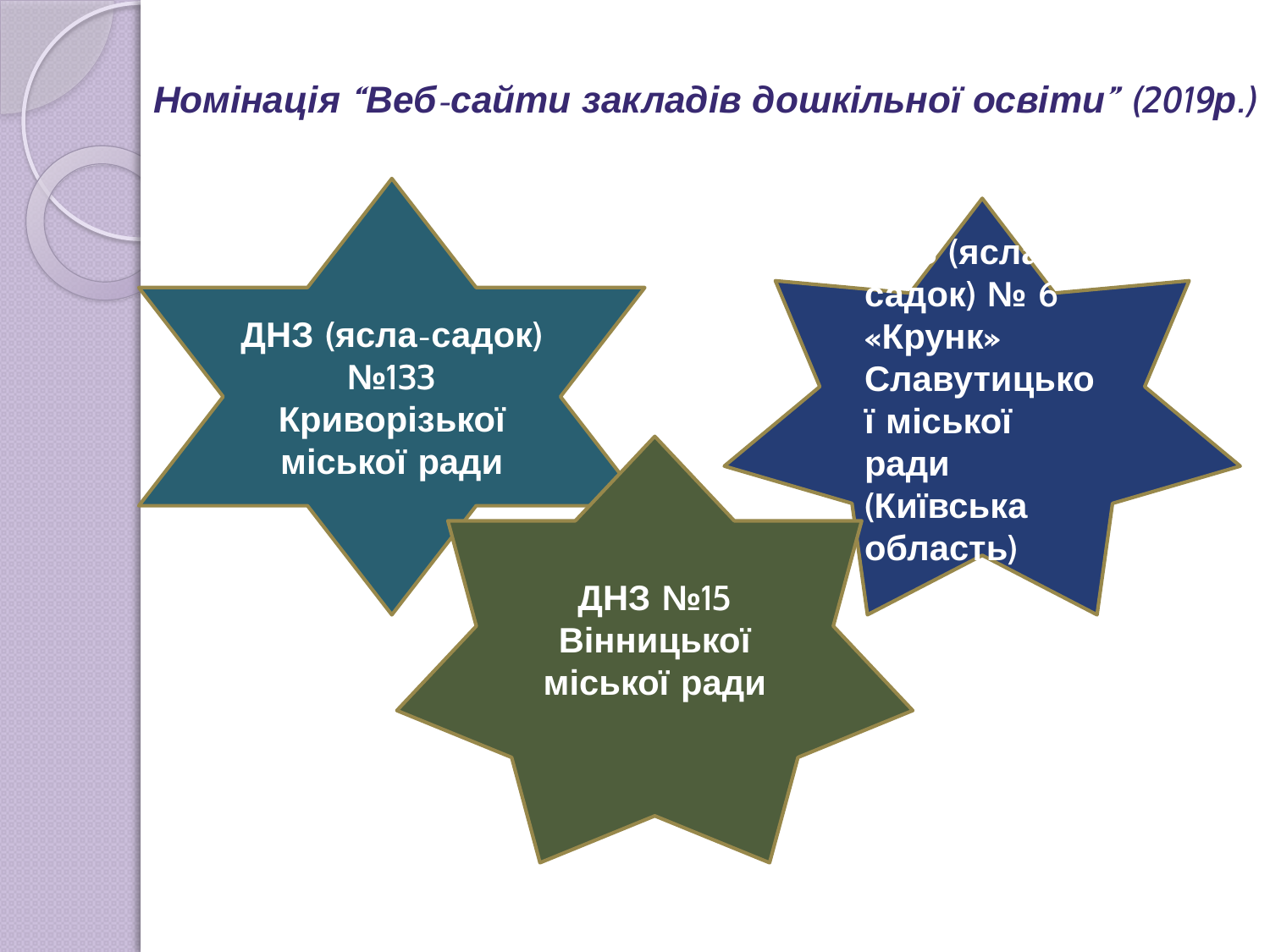

# Номінація “Веб-сайти закладів дошкільної освіти” (2019р.)

ДНЗ (ясла-садок) №133 Криворізької міської ради
ДНЗ (ясла-садок) № 6 «Крунк» Славутицької міської ради (Київська область)

ДНЗ №15 Вінницької міської ради